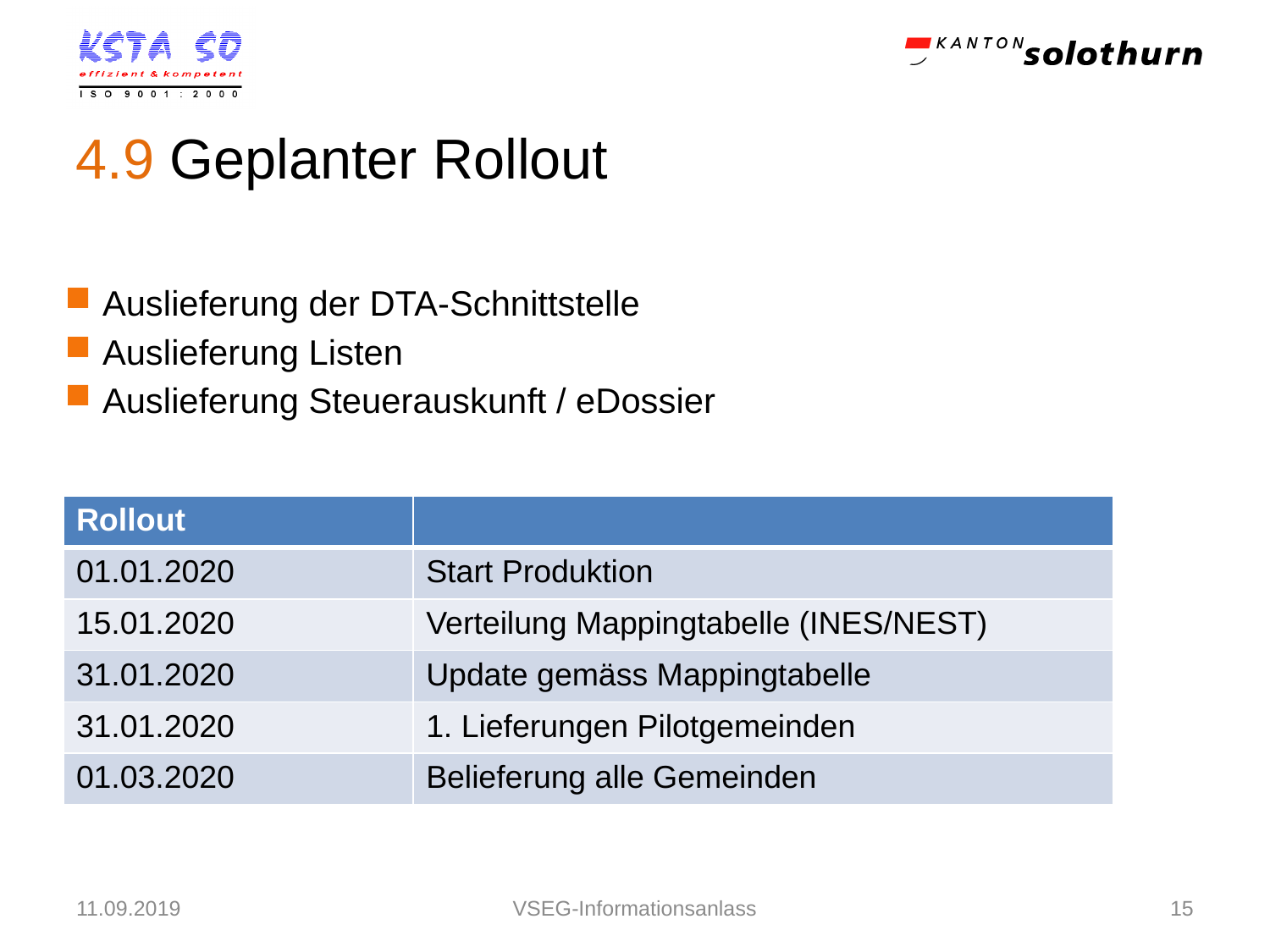

4.9 Geplanter Rollout
Auslieferung der DTA-Schnittstelle
Auslieferung Listen
Auslieferung Steuerauskunft / eDossier

| Rollout |  |
| --- | --- |
| 01.01.2020 | Start Produktion |
| 15.01.2020 | Verteilung Mappingtabelle (INES/NEST) |
| 31.01.2020 | Update gemäss Mappingtabelle |
| 31.01.2020 | 1. Lieferungen Pilotgemeinden |
| 01.03.2020 | Belieferung alle Gemeinden |
11.09.2019
VSEG-Informationsanlass
15